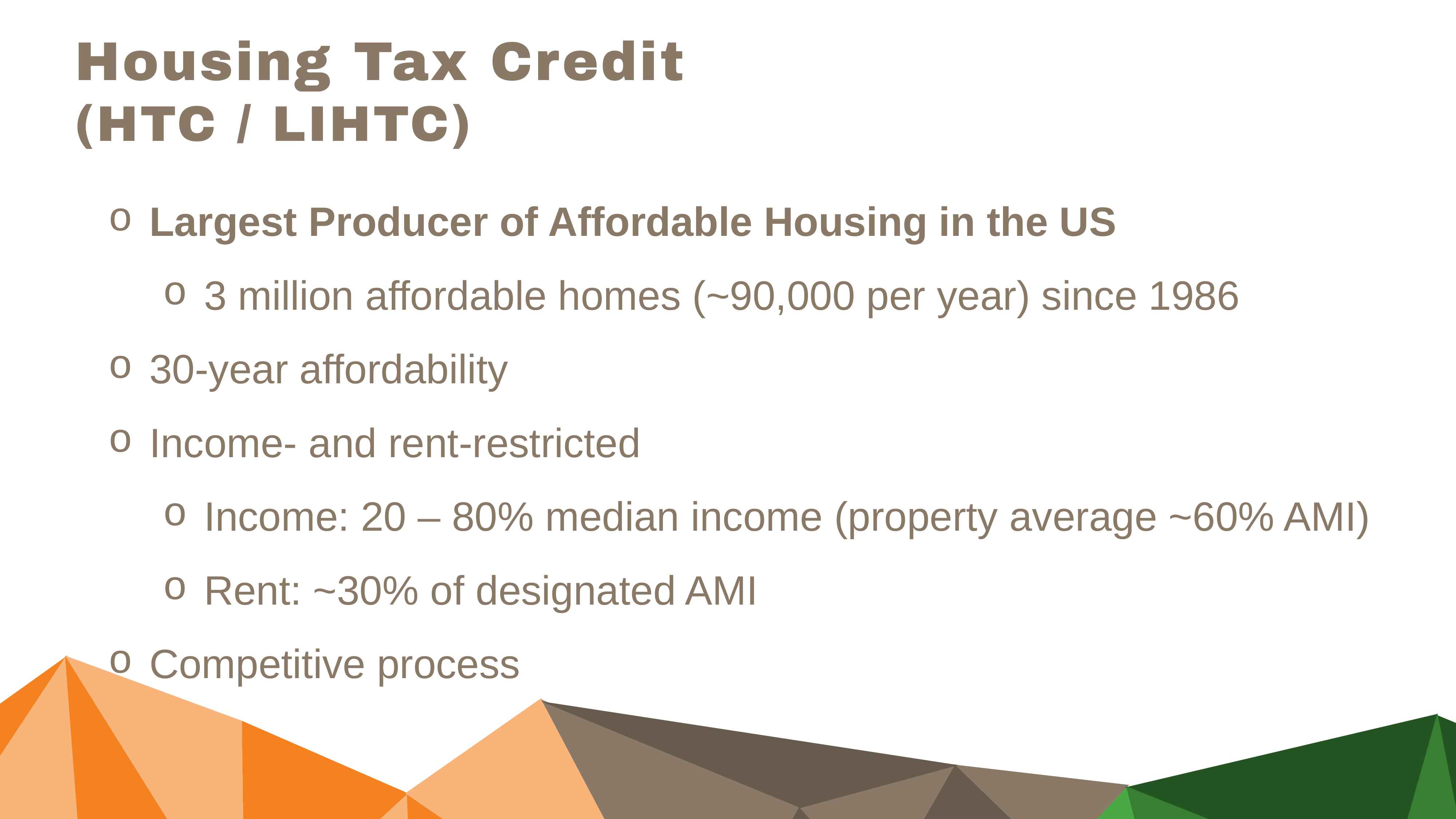

Housing Tax Credit
(HTC / LIHTC)
Largest Producer of Affordable Housing in the US
3 million affordable homes (~90,000 per year) since 1986
30-year affordability
Income- and rent-restricted
Income: 20 – 80% median income (property average ~60% AMI)
Rent: ~30% of designated AMI
Competitive process